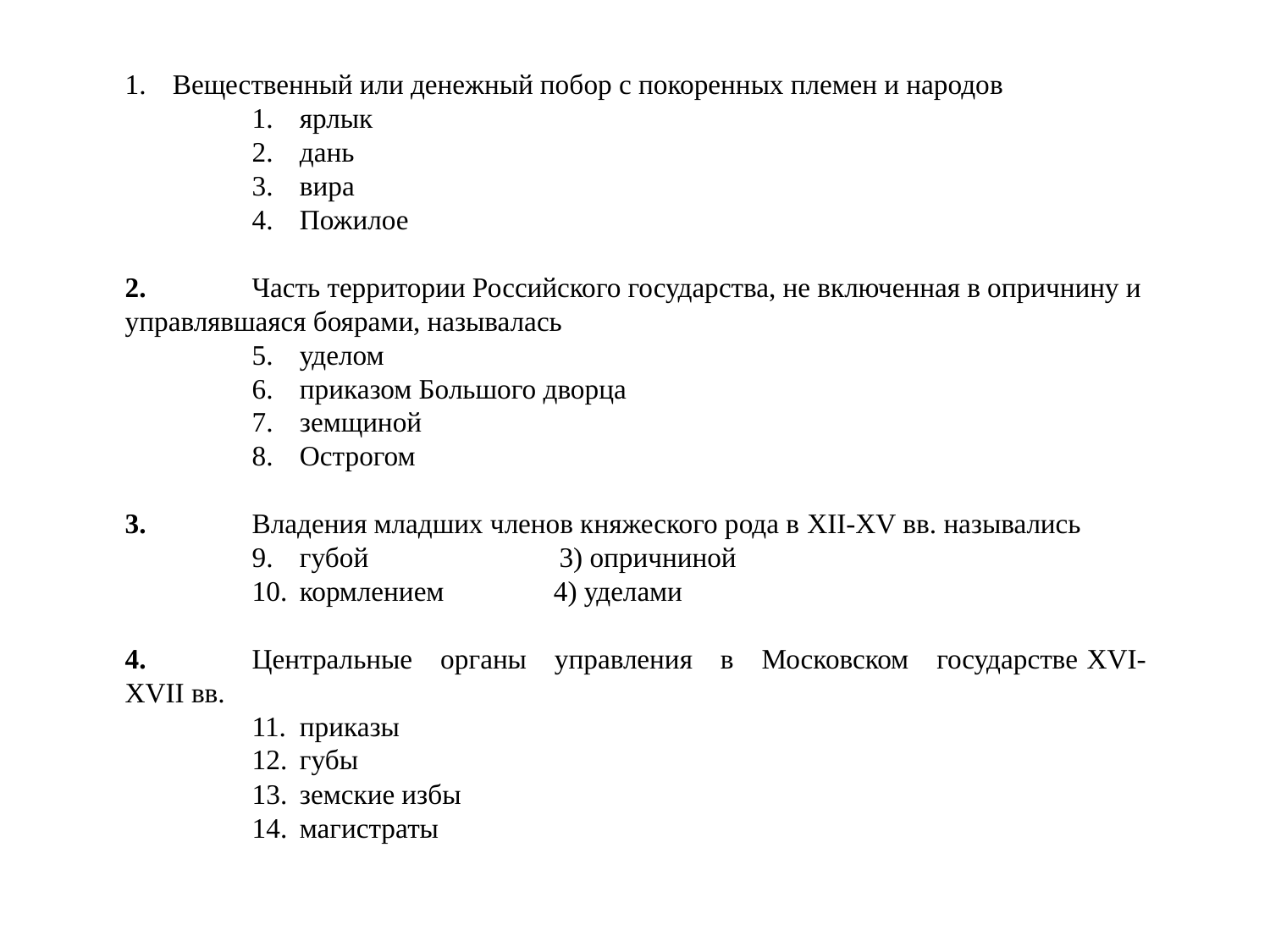

Вещественный или денежный побор с покоренных племен и народов
ярлык
дань
вира
Пожилое

2.	Часть территории Российского государства, не включенная в опричнину и управлявшаяся боярами, называлась
уделом
приказом Большого дворца
земщиной
Острогом

3.	Владения младших членов княжеского рода в XII-XV вв. назывались
губой	                   3) опричниной
кормлением	4) уделами

4.	Центральные    органы    управления    в    Московском    государстве XVI-XVII вв.
приказы
губы
земские избы
магистраты